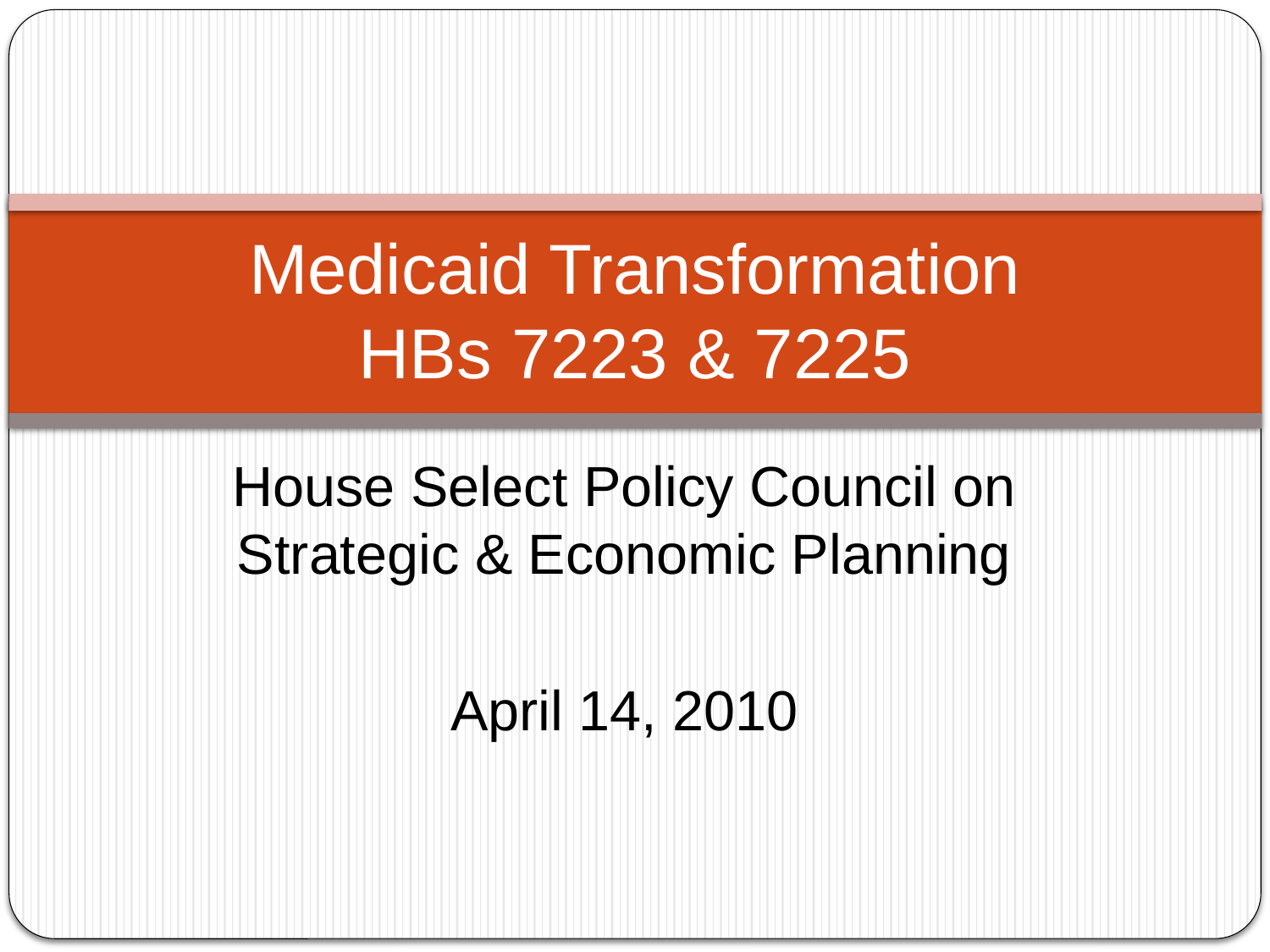

# Medicaid Transformation HBs 7223 & 7225
House Select Policy Council on Strategic & Economic Planning

April 14, 2010